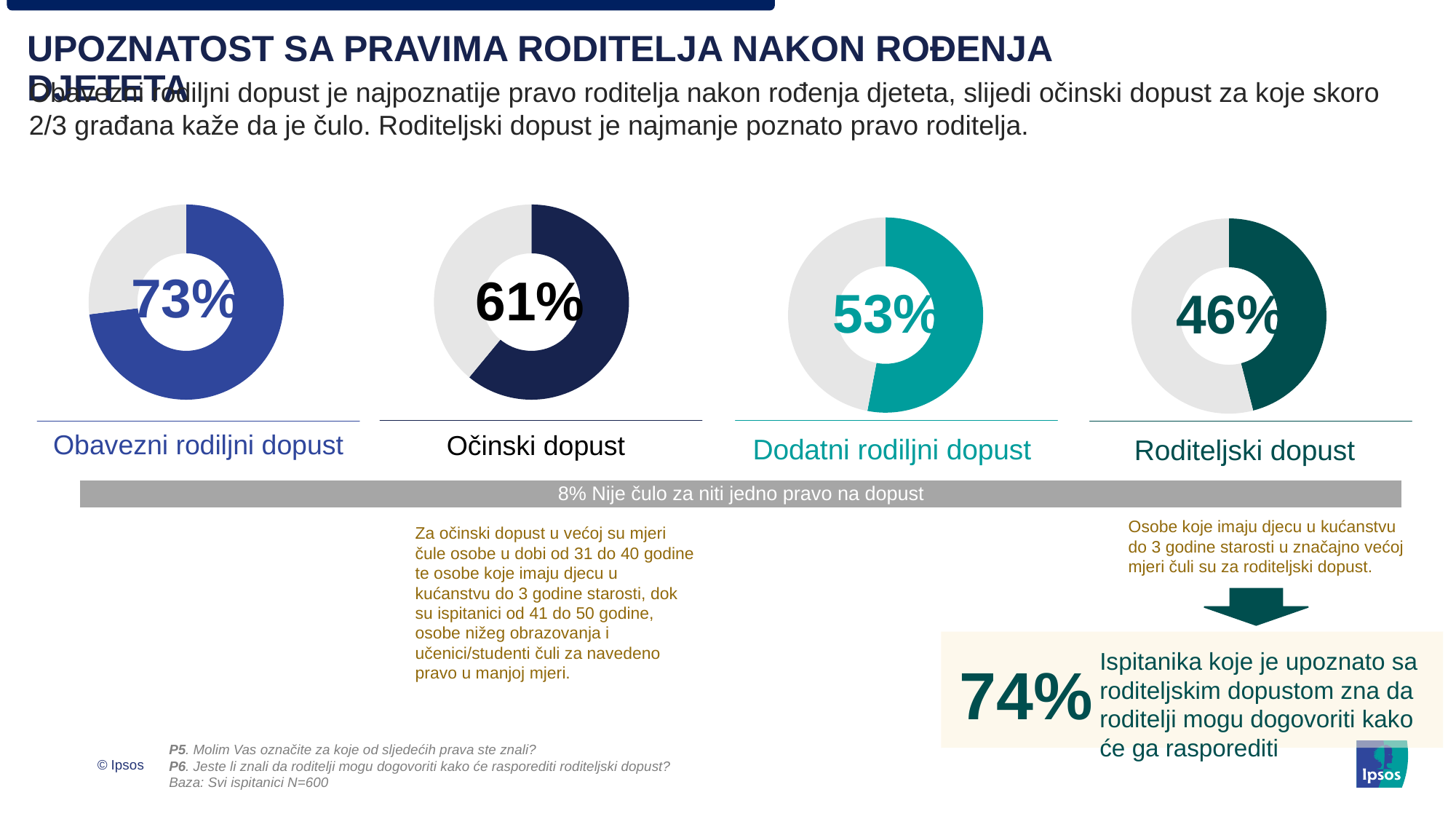

UPOZNATOST SA PRAVIMA RODITELJA NAKON ROĐENJA DJETETA
Obavezni rodiljni dopust je najpoznatije pravo roditelja nakon rođenja djeteta, slijedi očinski dopust za koje skoro 2/3 građana kaže da je čulo. Roditeljski dopust je najmanje poznato pravo roditelja.

### Chart

| Category | Column1 |
|---|---|
|  | 73.0 |
|  | 27.0 |

### Chart

| Category | Column1 |
|---|---|
|  | 61.0 |
|  | 39.0 |

### Chart

| Category | Column1 |
|---|---|
|  | 53.0 |
|  | 47.0 |

### Chart

| Category | Column1 |
|---|---|
|  | 46.0 |
|  | 54.0 |
73%
61%

53%

46%

Obavezni rodiljni dopust
Očinski dopust
Dodatni rodiljni dopust
Roditeljski dopust
| 8% Nije čulo za niti jedno pravo na dopust |
| --- |
Osobe koje imaju djecu u kućanstvu do 3 godine starosti u značajno većoj mjeri čuli su za roditeljski dopust.
Za očinski dopust u većoj su mjeri čule osobe u dobi od 31 do 40 godine te osobe koje imaju djecu u kućanstvu do 3 godine starosti, dok su ispitanici od 41 do 50 godine, osobe nižeg obrazovanja i učenici/studenti čuli za navedeno pravo u manjoj mjeri.

74%

Ispitanika koje je upoznato sa roditeljskim dopustom zna da roditelji mogu dogovoriti kako će ga rasporediti
P5. Molim Vas označite za koje od sljedećih prava ste znali?
P6. Jeste li znali da roditelji mogu dogovoriti kako će rasporediti roditeljski dopust?
Baza: Svi ispitanici N=600